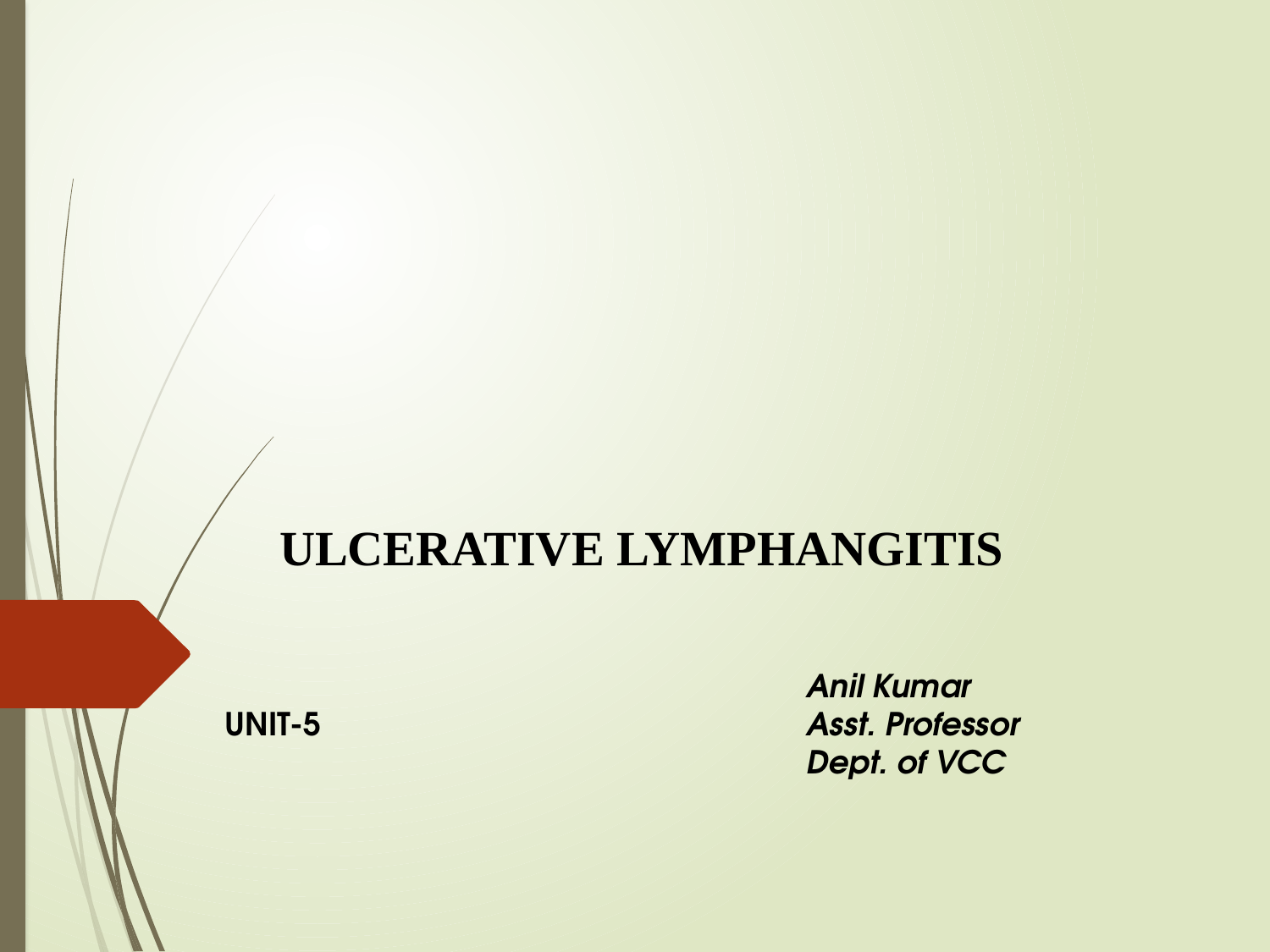

# ULCERATIVE LYMPHANGITIS
Anil Kumar
Asst. Professor
Dept. of VCC
UNIT-5